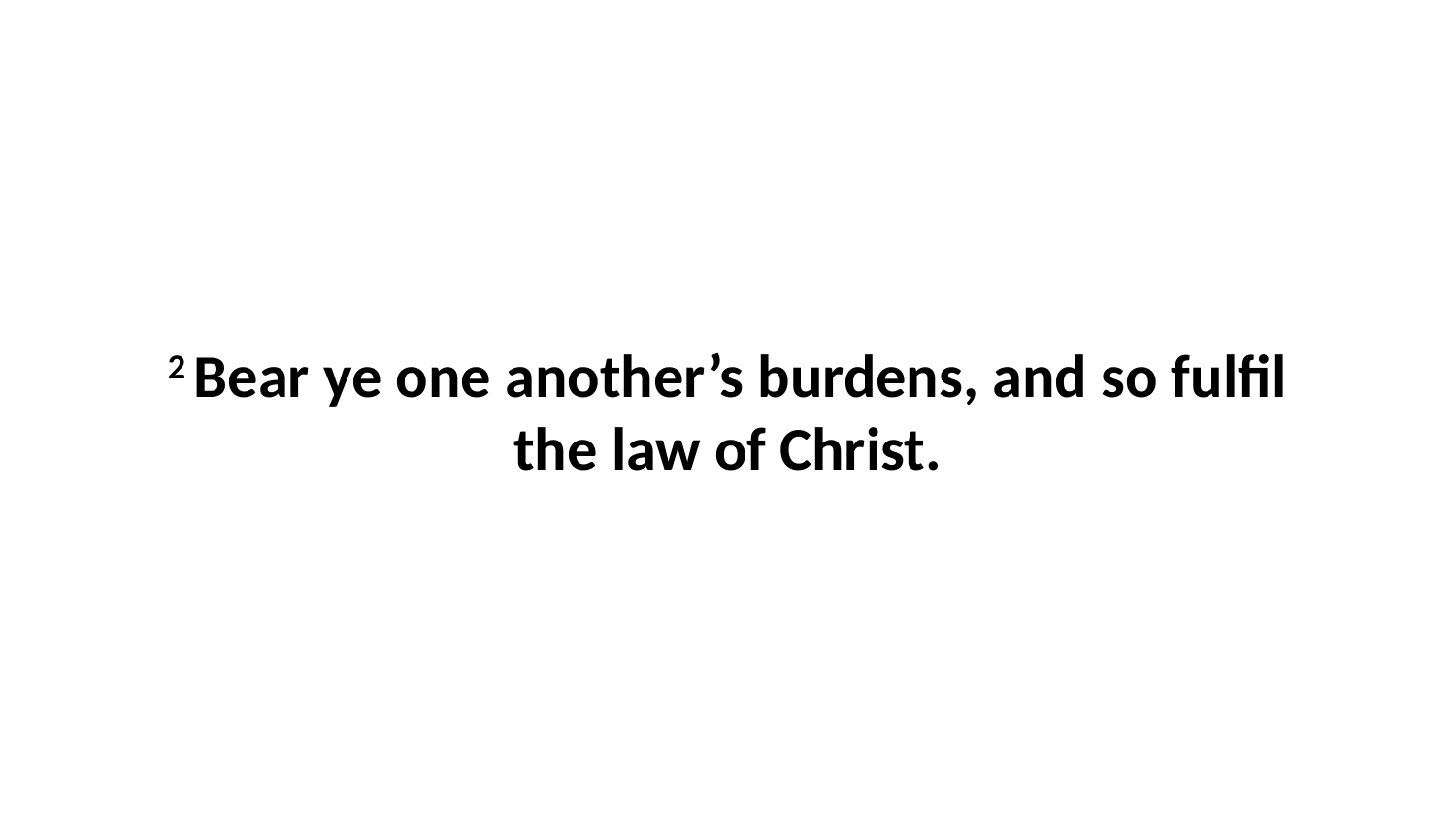

2 Bear ye one another’s burdens, and so fulfil the law of Christ.